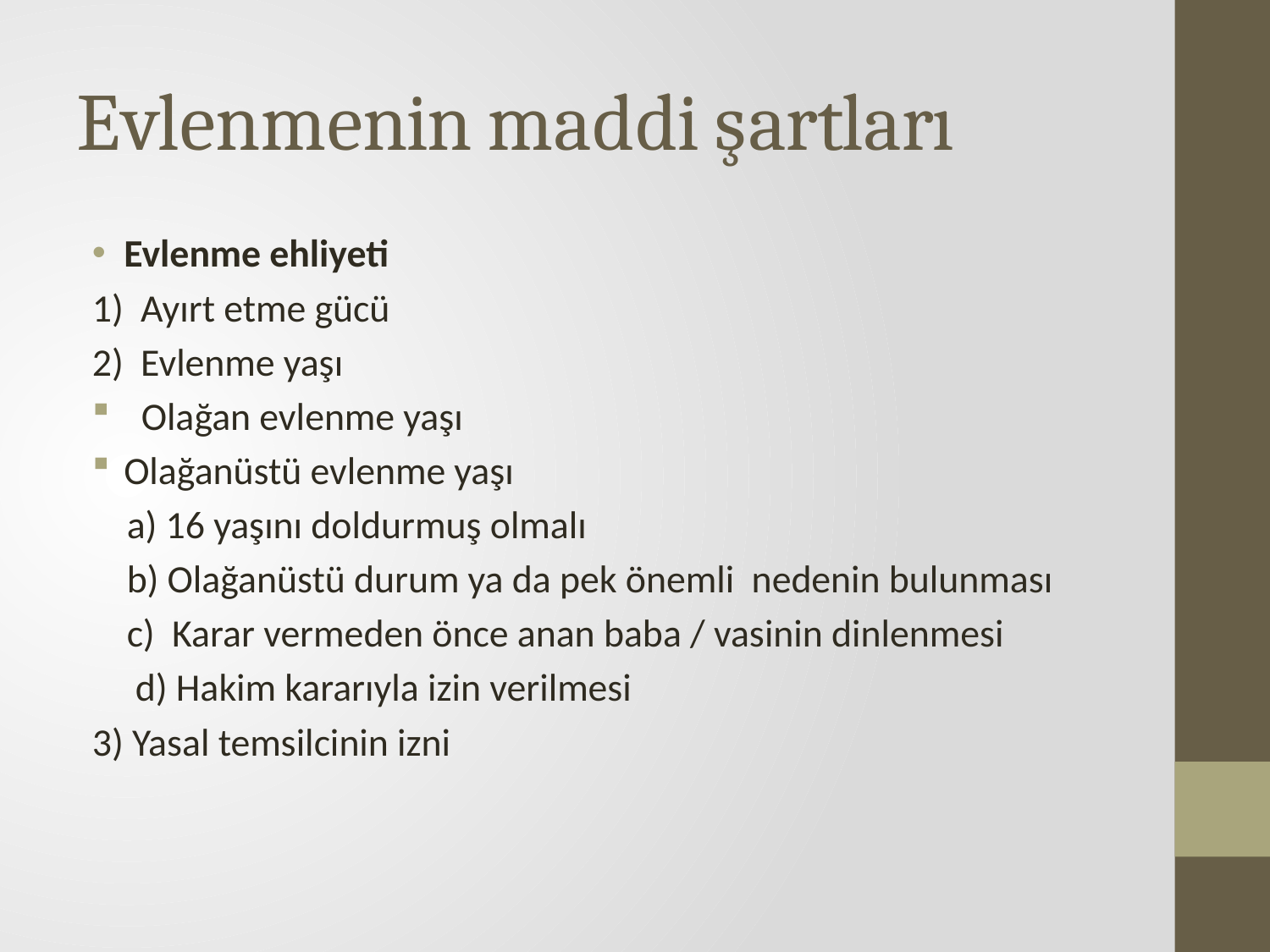

# Evlenmenin maddi şartları
Evlenme ehliyeti
1)  Ayırt etme gücü
2)  Evlenme yaşı
  Olağan evlenme yaşı
Olağanüstü evlenme yaşı
    a) 16 yaşını doldurmuş olmalı
    b) Olağanüstü durum ya da pek önemli  nedenin bulunması
    c)  Karar vermeden önce anan baba / vasinin dinlenmesi
     d) Hakim kararıyla izin verilmesi
3) Yasal temsilcinin izni